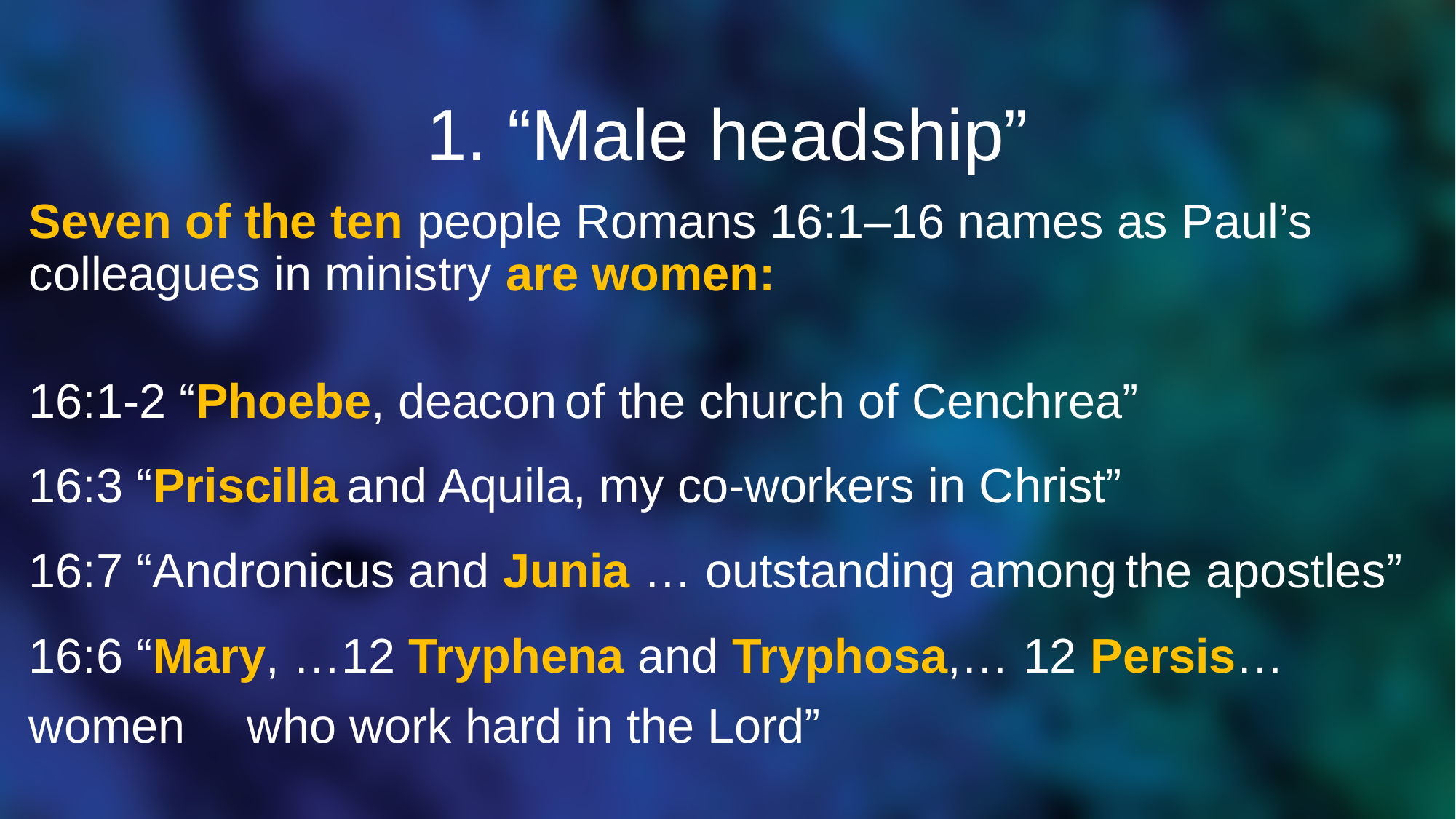

# 1. “Male headship”
Seven of the ten people Romans 16:1–16 names as Paul’s 	colleagues in ministry are women:

16:1-2 “Phoebe, deacon of the church of Cenchrea”
16:3 “Priscilla and Aquila, my co-workers in Christ”
16:7 “Andronicus and Junia … outstanding among the apostles”
16:6 “Mary, …12 Tryphena and Tryphosa,… 12 Persis… women 	who work hard in the Lord”